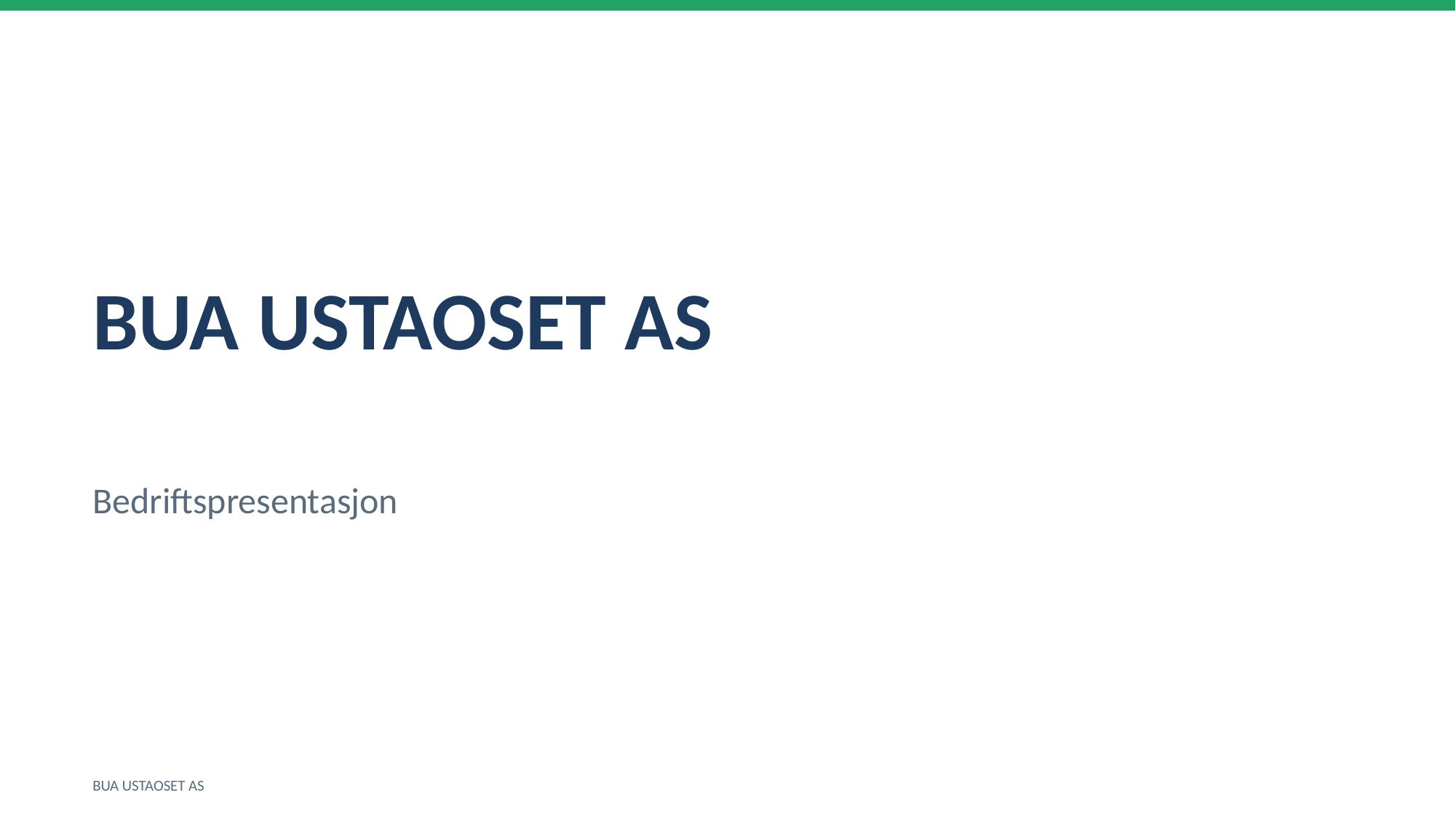

BUA USTAOSET AS
Bedriftspresentasjon
BUA USTAOSET AS